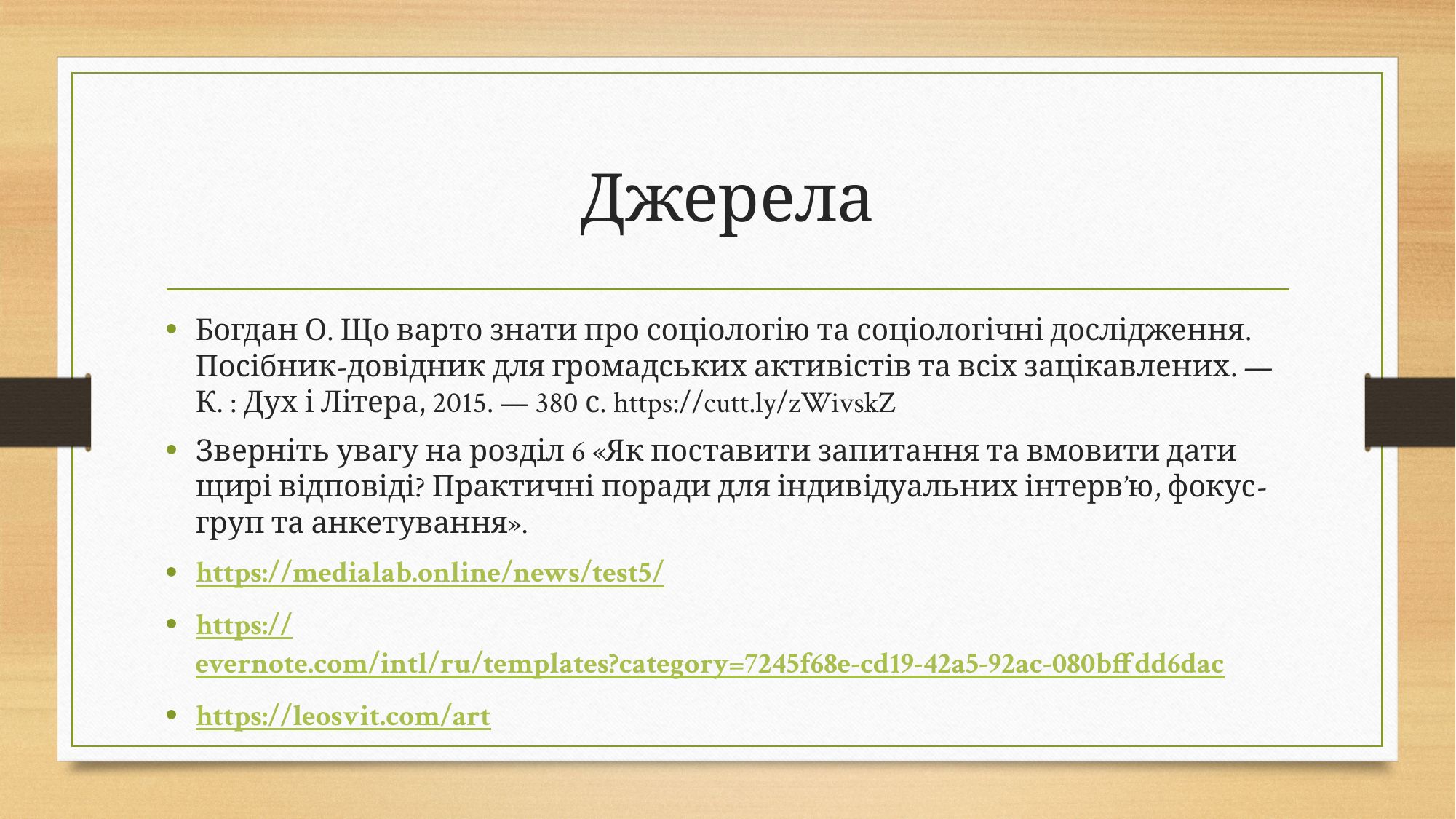

# Джерела
Богдан О. Що варто знати про соціологію та соціологічні дослідження. Посібник-довідник для громадських активістів та всіх зацікавлених. — К. : Дух і Літера, 2015. — 380 с. https://cutt.ly/zWivskZ
Зверніть увагу на розділ 6 «Як поставити запитання та вмовити дати щирі відповіді? Практичні поради для індивідуальних інтерв’ю, фокус-груп та анкетування».
https://medialab.online/news/test5/
https://evernote.com/intl/ru/templates?category=7245f68e-cd19-42a5-92ac-080bffdd6dac
https://leosvit.com/art